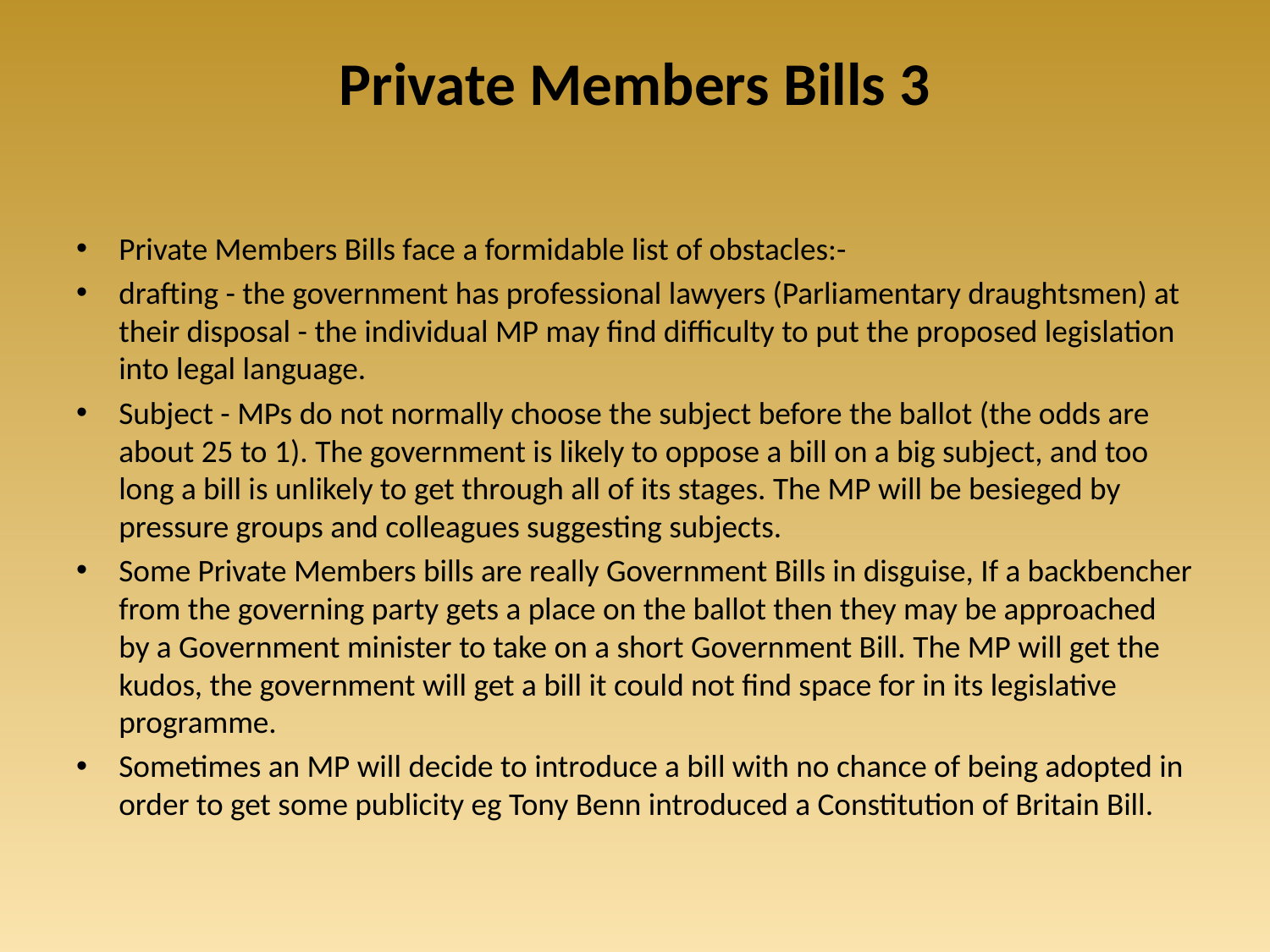

# Private Members Bills 3
Private Members Bills face a formidable list of obstacles:-
drafting - the government has professional lawyers (Parliamentary draughtsmen) at their disposal - the individual MP may find difficulty to put the proposed legislation into legal language.
Subject - MPs do not normally choose the subject before the ballot (the odds are about 25 to 1). The government is likely to oppose a bill on a big subject, and too long a bill is unlikely to get through all of its stages. The MP will be besieged by pressure groups and colleagues suggesting subjects.
Some Private Members bills are really Government Bills in disguise, If a backbencher from the governing party gets a place on the ballot then they may be approached by a Government minister to take on a short Government Bill. The MP will get the kudos, the government will get a bill it could not find space for in its legislative programme.
Sometimes an MP will decide to introduce a bill with no chance of being adopted in order to get some publicity eg Tony Benn introduced a Constitution of Britain Bill.